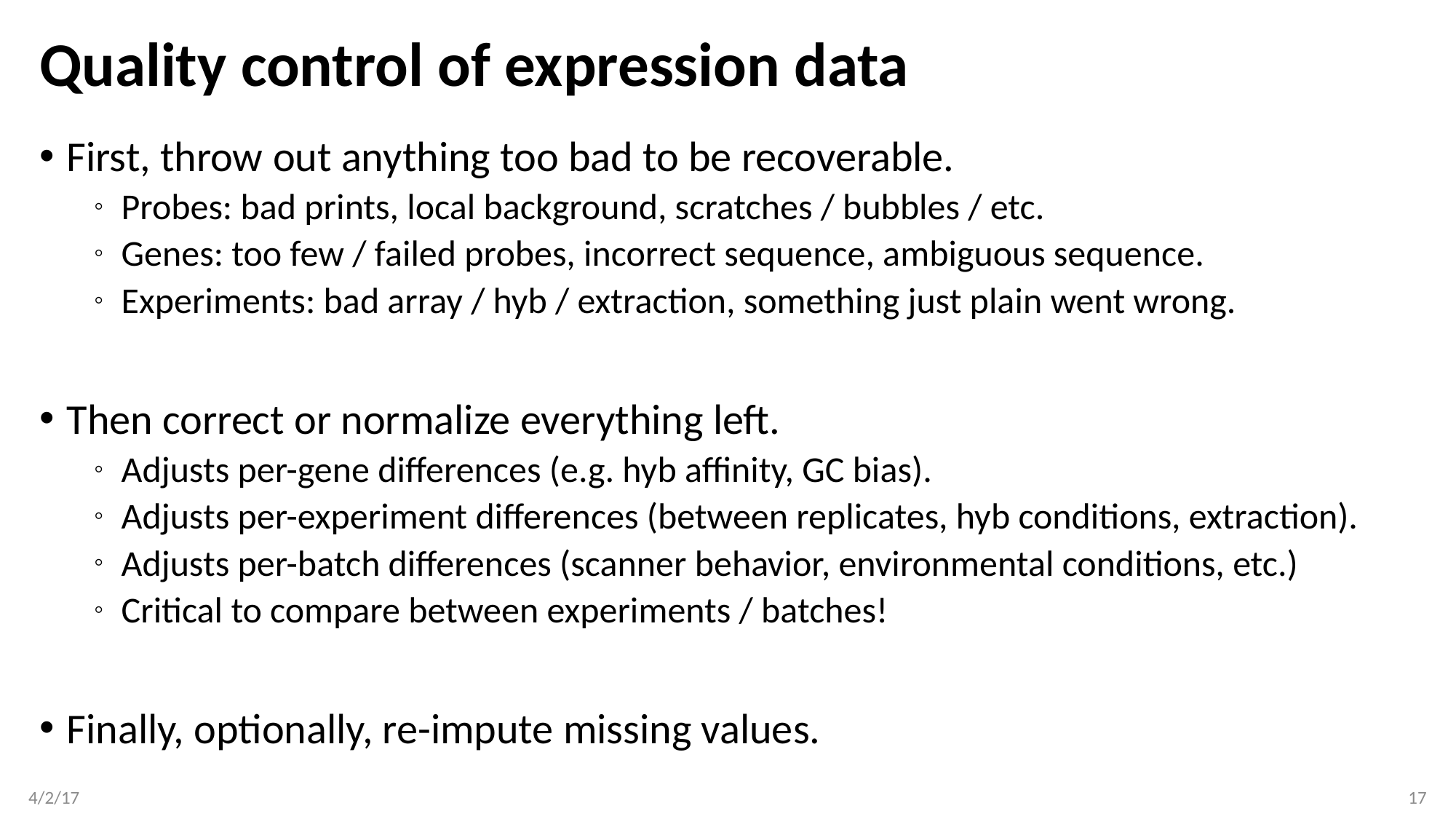

# Quality control of expression data
First, throw out anything too bad to be recoverable.
Probes: bad prints, local background, scratches / bubbles / etc.
Genes: too few / failed probes, incorrect sequence, ambiguous sequence.
Experiments: bad array / hyb / extraction, something just plain went wrong.

Then correct or normalize everything left.
Adjusts per-gene differences (e.g. hyb affinity, GC bias).
Adjusts per-experiment differences (between replicates, hyb conditions, extraction).
Adjusts per-batch differences (scanner behavior, environmental conditions, etc.)
Critical to compare between experiments / batches!

Finally, optionally, re-impute missing values.
4/2/17
17